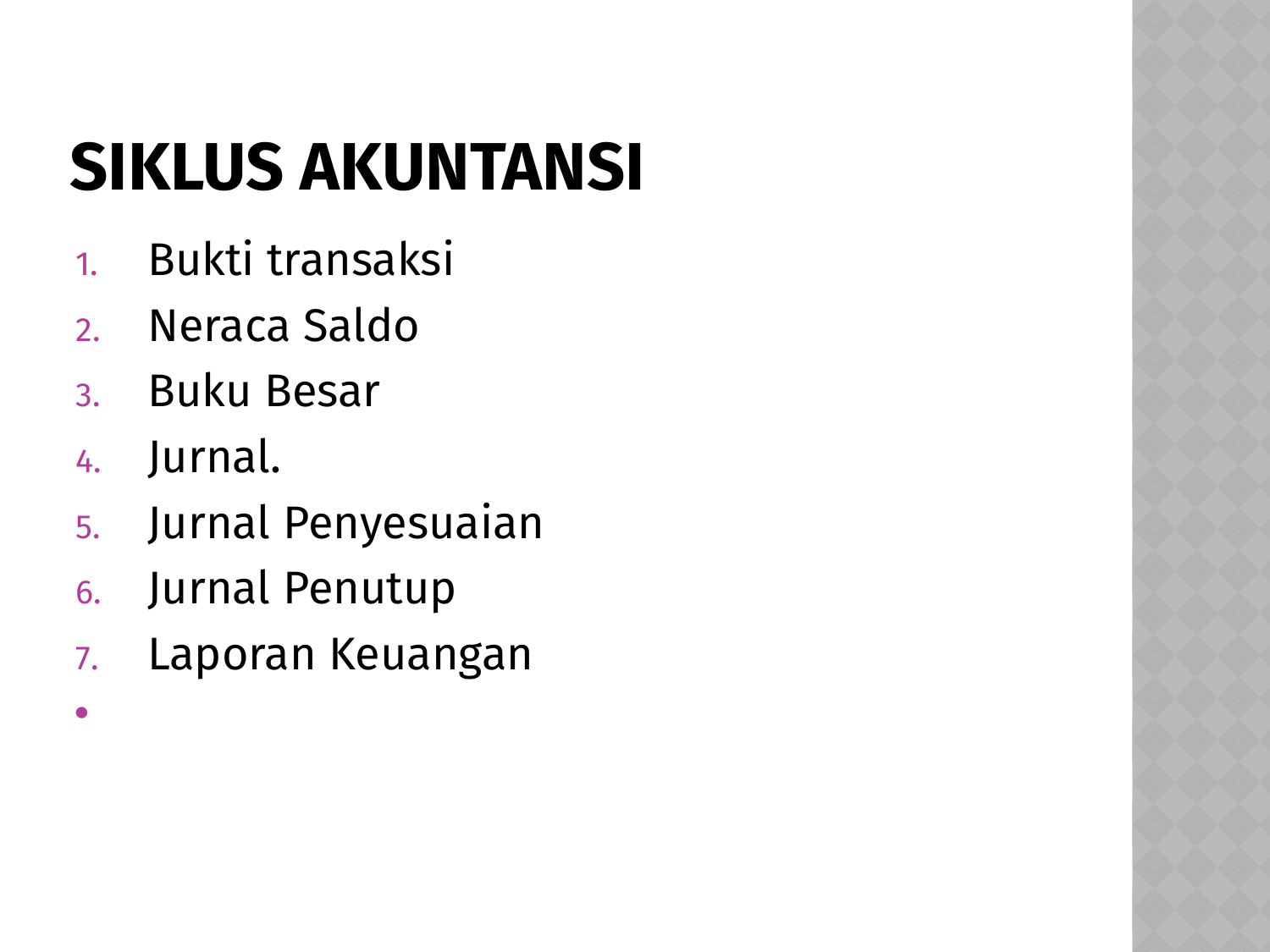

# SIKLUS AKUNTANSI
Bukti transaksi
Neraca Saldo
Buku Besar
Jurnal.
Jurnal Penyesuaian
Jurnal Penutup
Laporan Keuangan